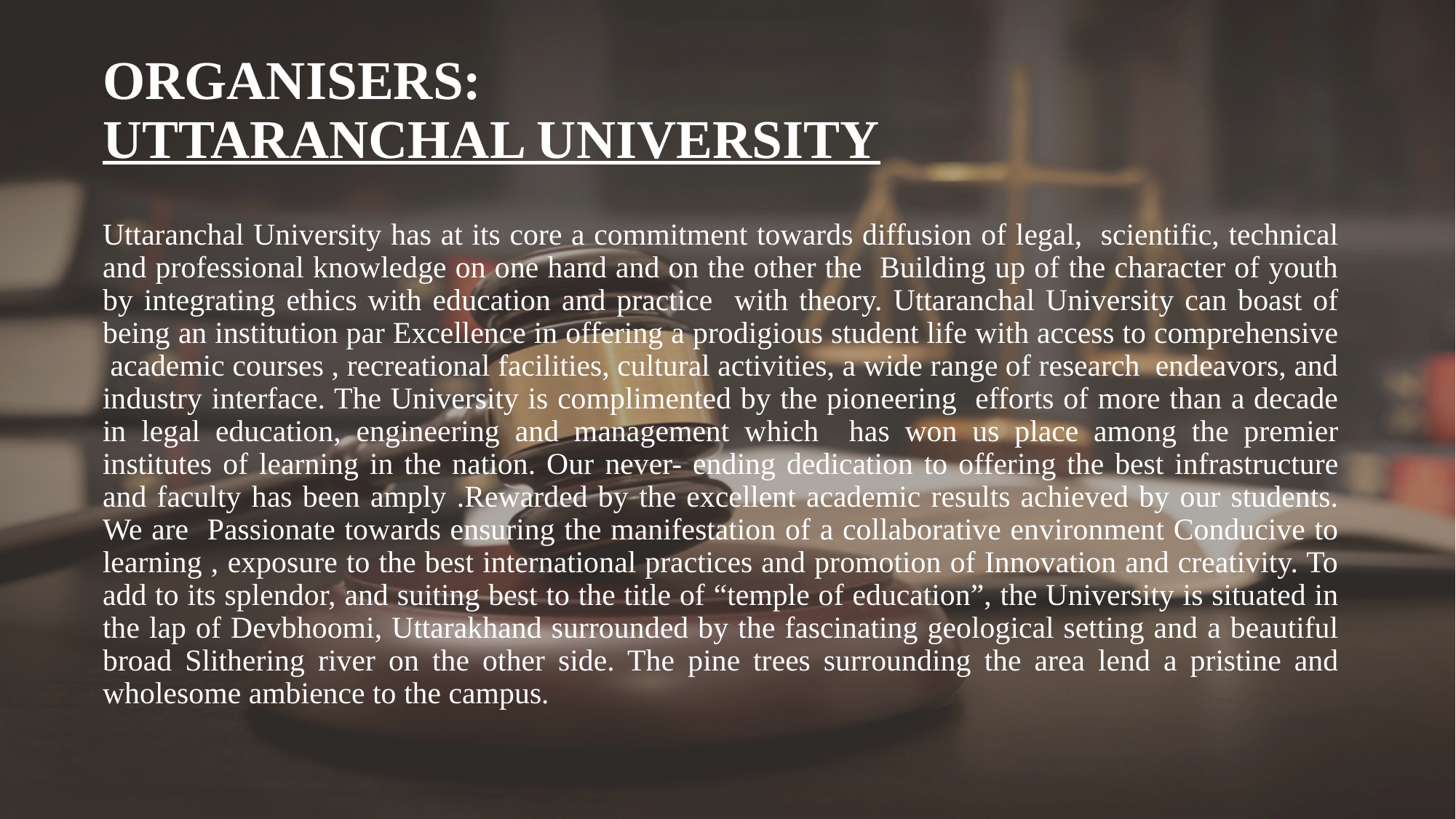

# ORGANISERS: UTTARANCHAL UNIVERSITY
Uttaranchal University has at its core a commitment towards diffusion of legal,  scientific, technical and professional knowledge on one hand and on the other the  Building up of the character of youth by integrating ethics with education and practice  with theory. Uttaranchal University can boast of being an institution par Excellence in offering a prodigious student life with access to comprehensive  academic courses , recreational facilities, cultural activities, a wide range of research  endeavors, and industry interface. The University is complimented by the pioneering  efforts of more than a decade in legal education, engineering and management which  has won us place among the premier institutes of learning in the nation. Our never- ending dedication to offering the best infrastructure and faculty has been amply .Rewarded by the excellent academic results achieved by our students. We are  Passionate towards ensuring the manifestation of a collaborative environment Conducive to learning , exposure to the best international practices and promotion of Innovation and creativity. To add to its splendor, and suiting best to the title of “temple of education”, the University is situated in the lap of Devbhoomi, Uttarakhand surrounded by the fascinating geological setting and a beautiful broad Slithering river on the other side. The pine trees surrounding the area lend a pristine and wholesome ambience to the campus.